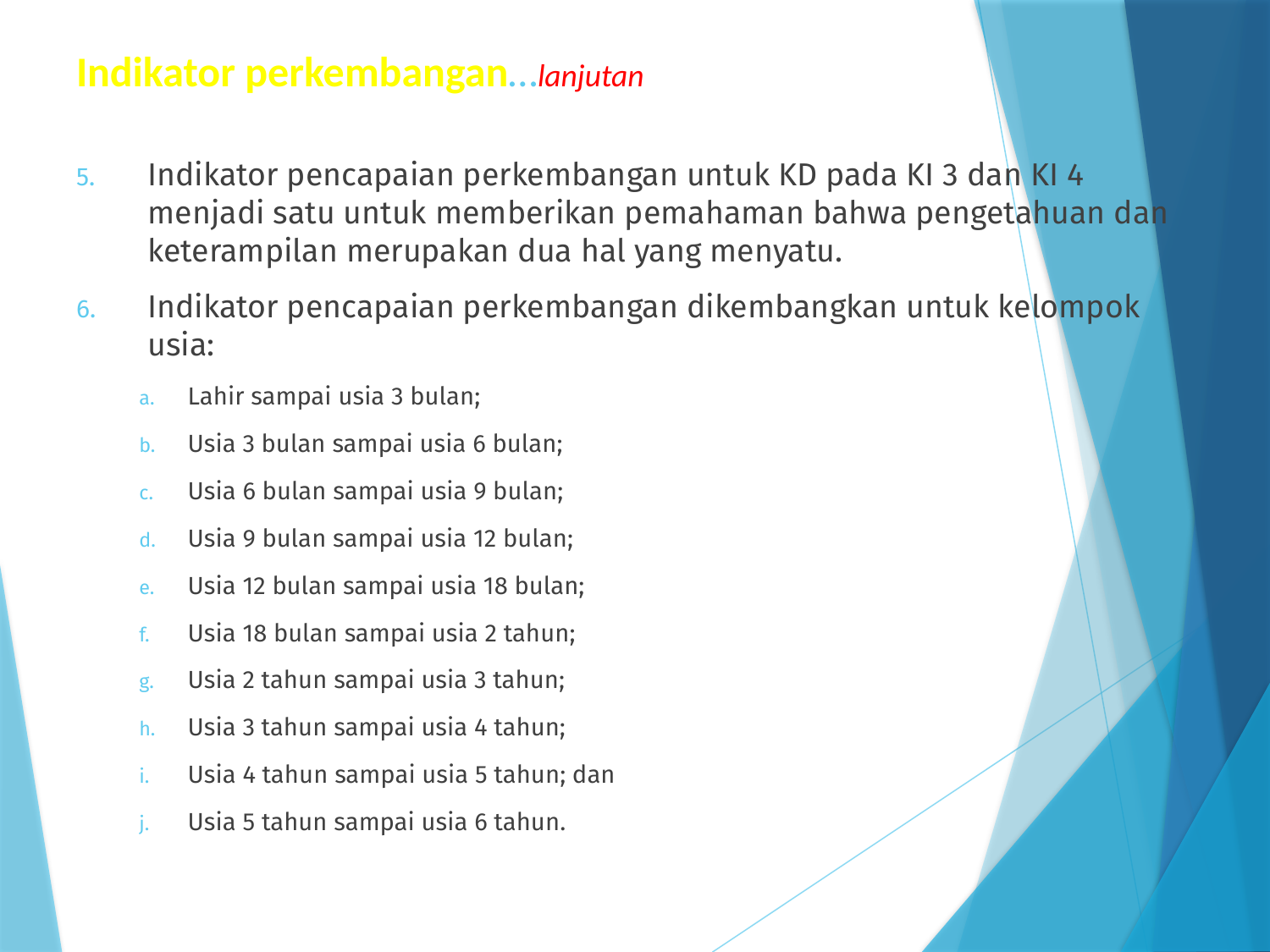

# Indikator perkembangan…lanjutan
Indikator pencapaian perkembangan untuk KD pada KI 3 dan KI 4 menjadi satu untuk memberikan pemahaman bahwa pengetahuan dan keterampilan merupakan dua hal yang menyatu.
Indikator pencapaian perkembangan dikembangkan untuk kelompok usia:
Lahir sampai usia 3 bulan;
Usia 3 bulan sampai usia 6 bulan;
Usia 6 bulan sampai usia 9 bulan;
Usia 9 bulan sampai usia 12 bulan;
Usia 12 bulan sampai usia 18 bulan;
Usia 18 bulan sampai usia 2 tahun;
Usia 2 tahun sampai usia 3 tahun;
Usia 3 tahun sampai usia 4 tahun;
Usia 4 tahun sampai usia 5 tahun; dan
Usia 5 tahun sampai usia 6 tahun.